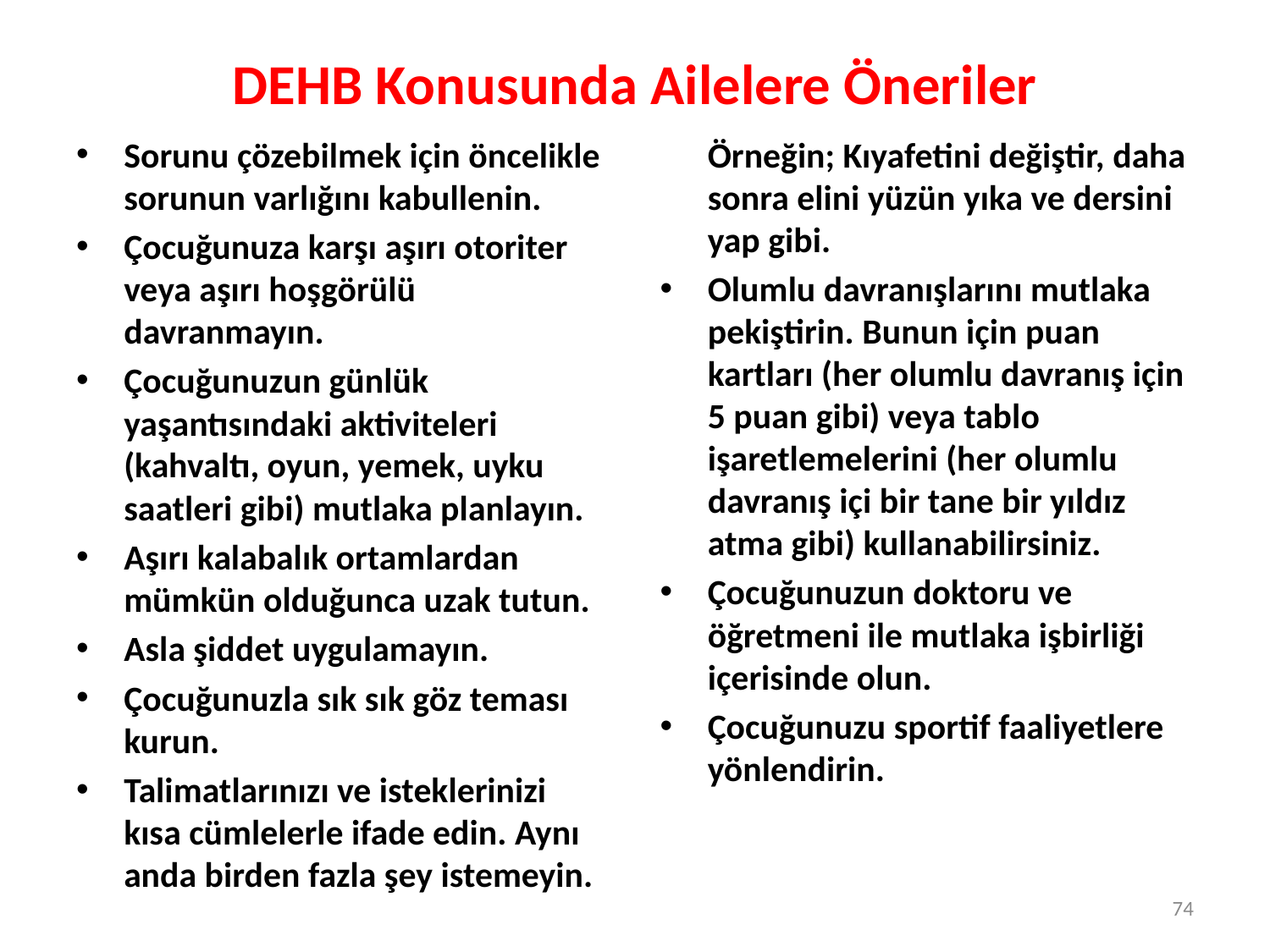

# DEHB Konusunda Ailelere Öneriler
Sorunu çözebilmek için öncelikle sorunun varlığını kabullenin.
Çocuğunuza karşı aşırı otoriter veya aşırı hoşgörülü davranmayın.
Çocuğunuzun günlük yaşantısındaki aktiviteleri (kahvaltı, oyun, yemek, uyku saatleri gibi) mutlaka planlayın.
Aşırı kalabalık ortamlardan mümkün olduğunca uzak tutun.
Asla şiddet uygulamayın.
Çocuğunuzla sık sık göz teması kurun.
Talimatlarınızı ve isteklerinizi kısa cümlelerle ifade edin. Aynı anda birden fazla şey istemeyin. Örneğin; Kıyafetini değiştir, daha sonra elini yüzün yıka ve dersini yap gibi.
Olumlu davranışlarını mutlaka pekiştirin. Bunun için puan kartları (her olumlu davranış için 5 puan gibi) veya tablo işaretlemelerini (her olumlu davranış içi bir tane bir yıldız atma gibi) kullanabilirsiniz.
Çocuğunuzun doktoru ve öğretmeni ile mutlaka işbirliği içerisinde olun.
Çocuğunuzu sportif faaliyetlere yönlendirin.
74